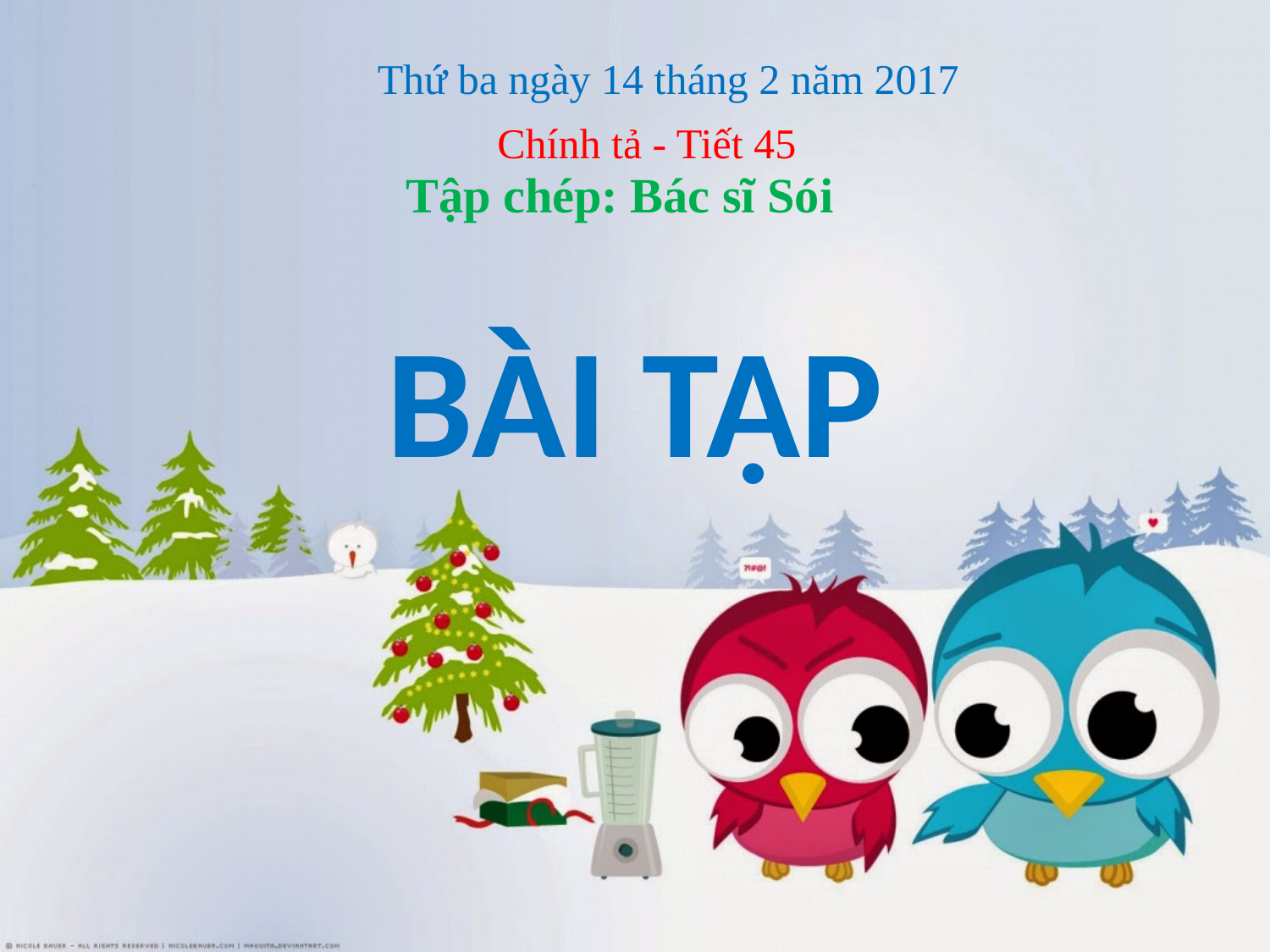

Tập chép: Bác sĩ Sói
# BÀI TẬP